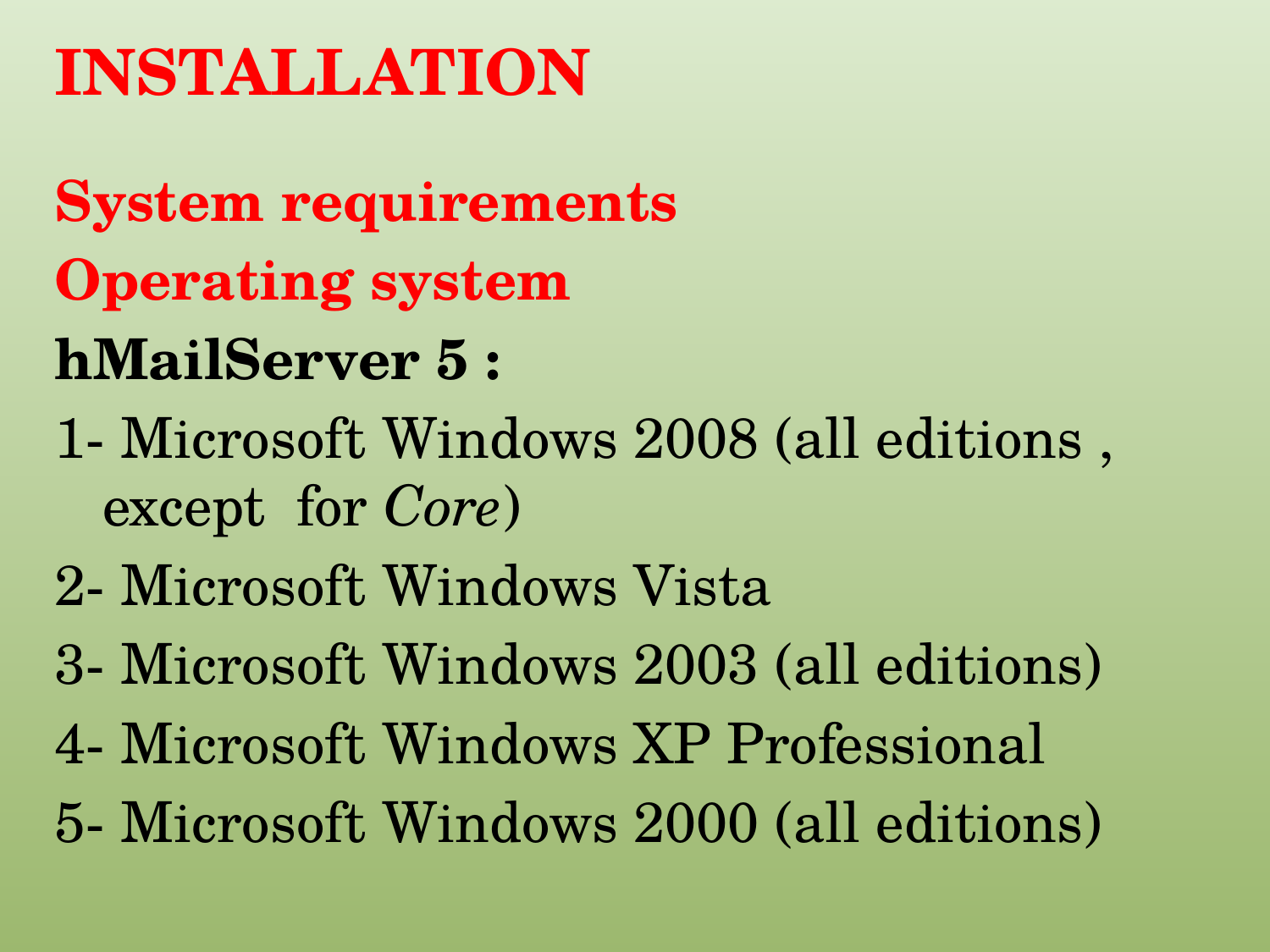

# Installation
System requirements
Operating system
hMailServer 5 :
1- Microsoft Windows 2008 (all editions , except  for Core)
2- Microsoft Windows Vista
3- Microsoft Windows 2003 (all editions)
4- Microsoft Windows XP Professional
5- Microsoft Windows 2000 (all editions)